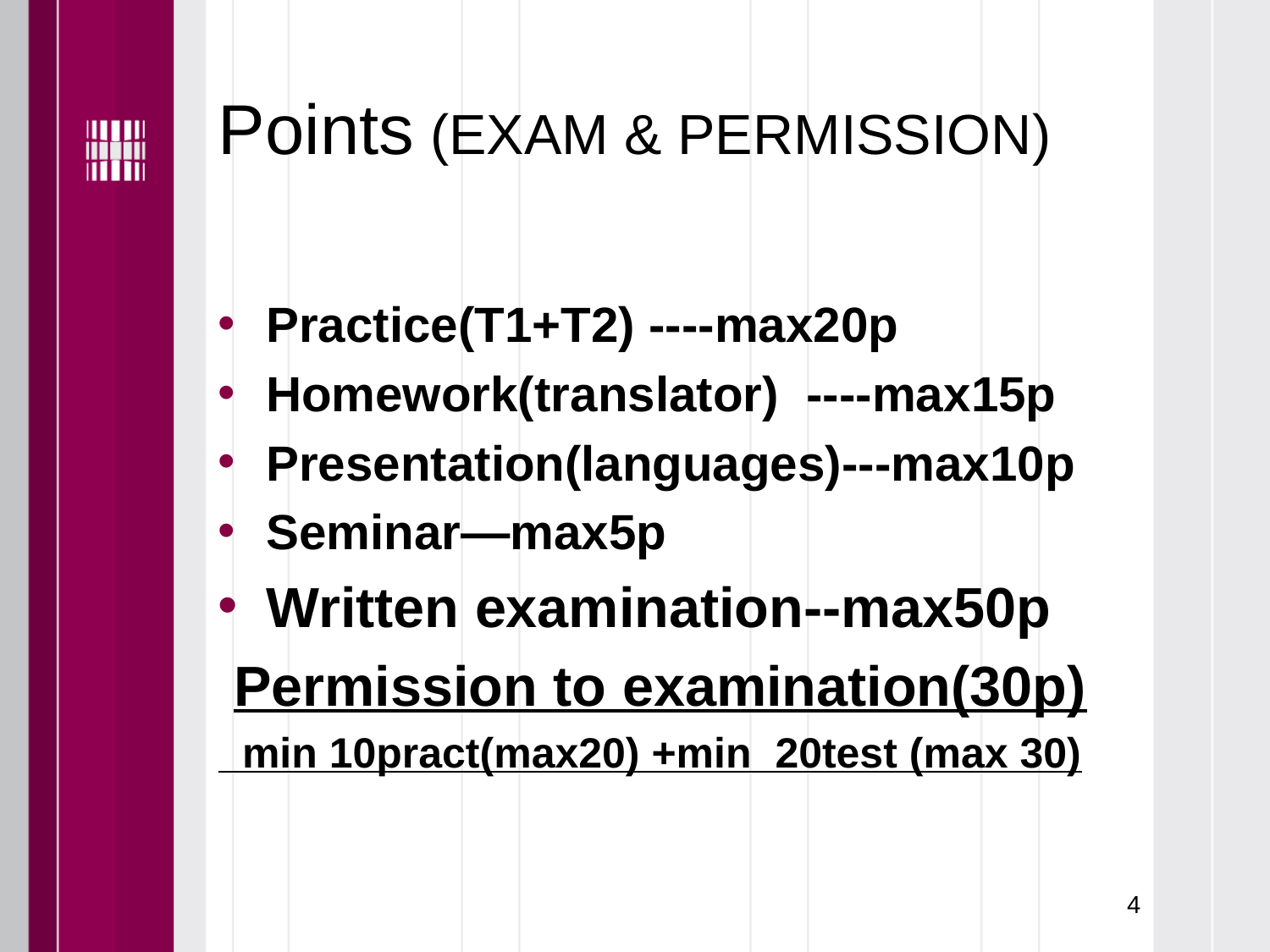

# Points (EXAM & PERMISSION)

Practice(T1+T2) ----max20p
Homework(translator)  ----max15p
Presentation(languages)---max10p
Seminar—max5p
Written examination--max50p
 Permission to examination(30p)
  min 10pract(max20) +min  20test (max 30)

4